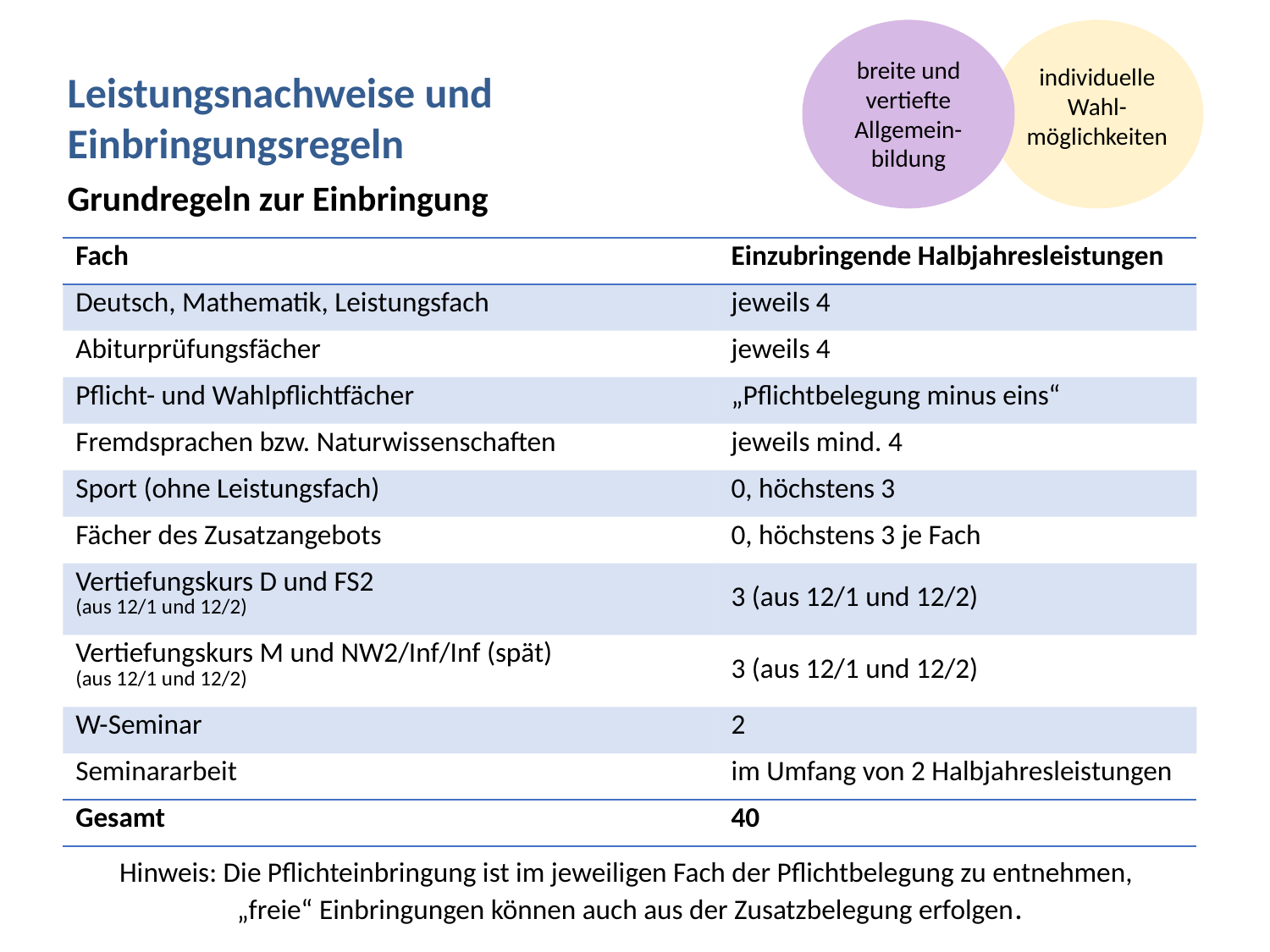

breite und vertiefte Allgemein-bildung
individuelle
Wahl-
möglichkeiten
Leistungsnachweise und
Einbringungsregeln
Grundregeln zur Einbringung

| Fach | Einzubringende Halbjahresleistungen |
| --- | --- |
| Deutsch, Mathematik, Leistungsfach | jeweils 4 |
| Abiturprüfungsfächer | jeweils 4 |
| Pflicht- und Wahlpflichtfächer | „Pflichtbelegung minus eins“ |
| Fremdsprachen bzw. Naturwissenschaften | jeweils mind. 4 |
| Sport (ohne Leistungsfach) | 0, höchstens 3 |
| Fächer des Zusatzangebots | 0, höchstens 3 je Fach |
| Vertiefungskurs D und FS2 (aus 12/1 und 12/2) | 3 (aus 12/1 und 12/2) |
| Vertiefungskurs M und NW2/Inf/Inf (spät) (aus 12/1 und 12/2) | 3 (aus 12/1 und 12/2) |
| W-Seminar | 2 |
| Seminararbeit | im Umfang von 2 Halbjahresleistungen |
| Gesamt | 40 |
Hinweis: Die Pflichteinbringung ist im jeweiligen Fach der Pflichtbelegung zu entnehmen,
„freie“ Einbringungen können auch aus der Zusatzbelegung erfolgen.